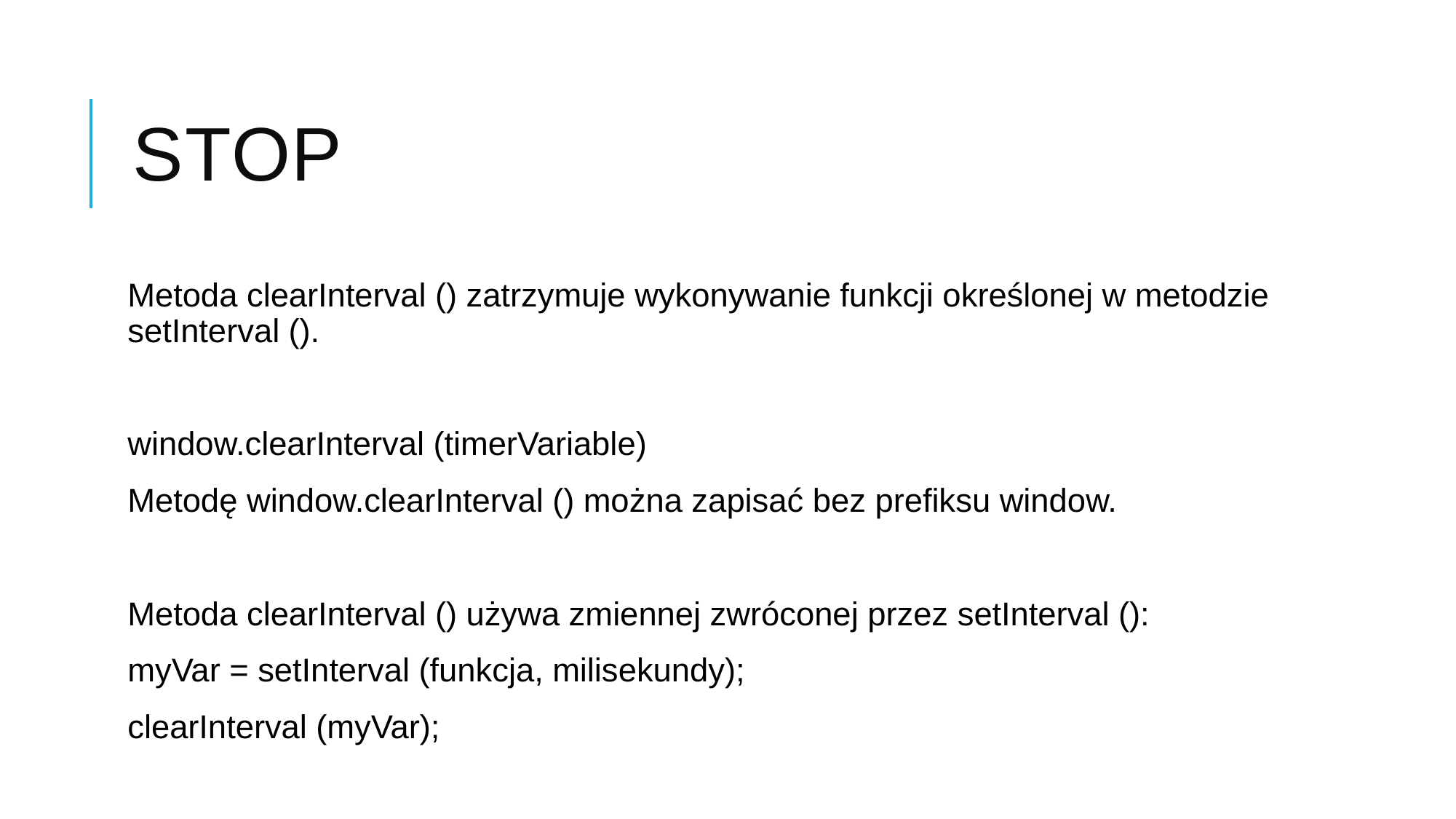

# Stop
Metoda clearInterval () zatrzymuje wykonywanie funkcji określonej w metodzie setInterval ().

window.clearInterval (timerVariable)
Metodę window.clearInterval () można zapisać bez prefiksu window.

Metoda clearInterval () używa zmiennej zwróconej przez setInterval ():
myVar = setInterval (funkcja, milisekundy);
clearInterval (myVar);